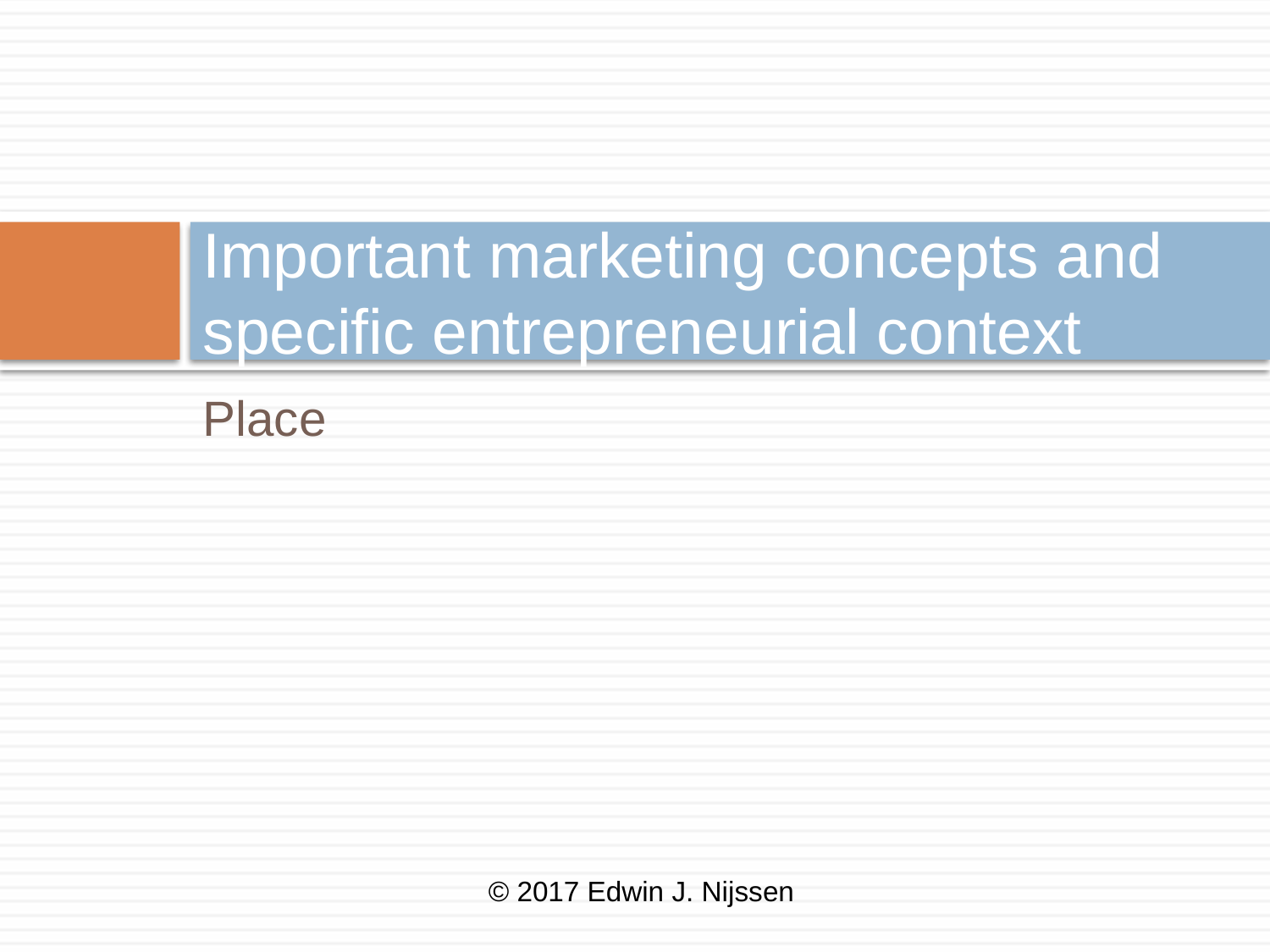

# Important marketing concepts and specific entrepreneurial context
Place